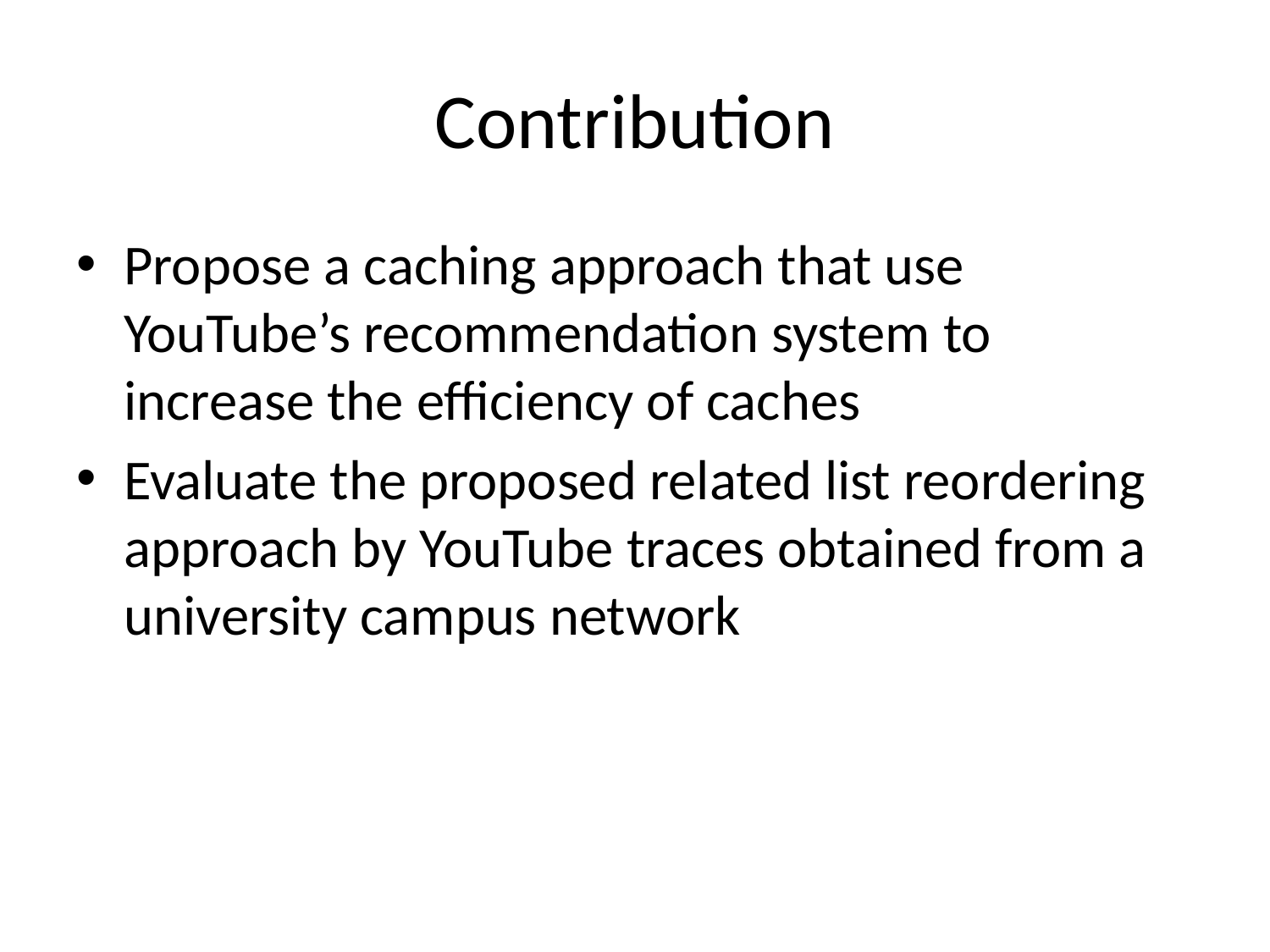

# Contribution
Propose a caching approach that use YouTube’s recommendation system to increase the efficiency of caches
Evaluate the proposed related list reordering approach by YouTube traces obtained from a  university campus network